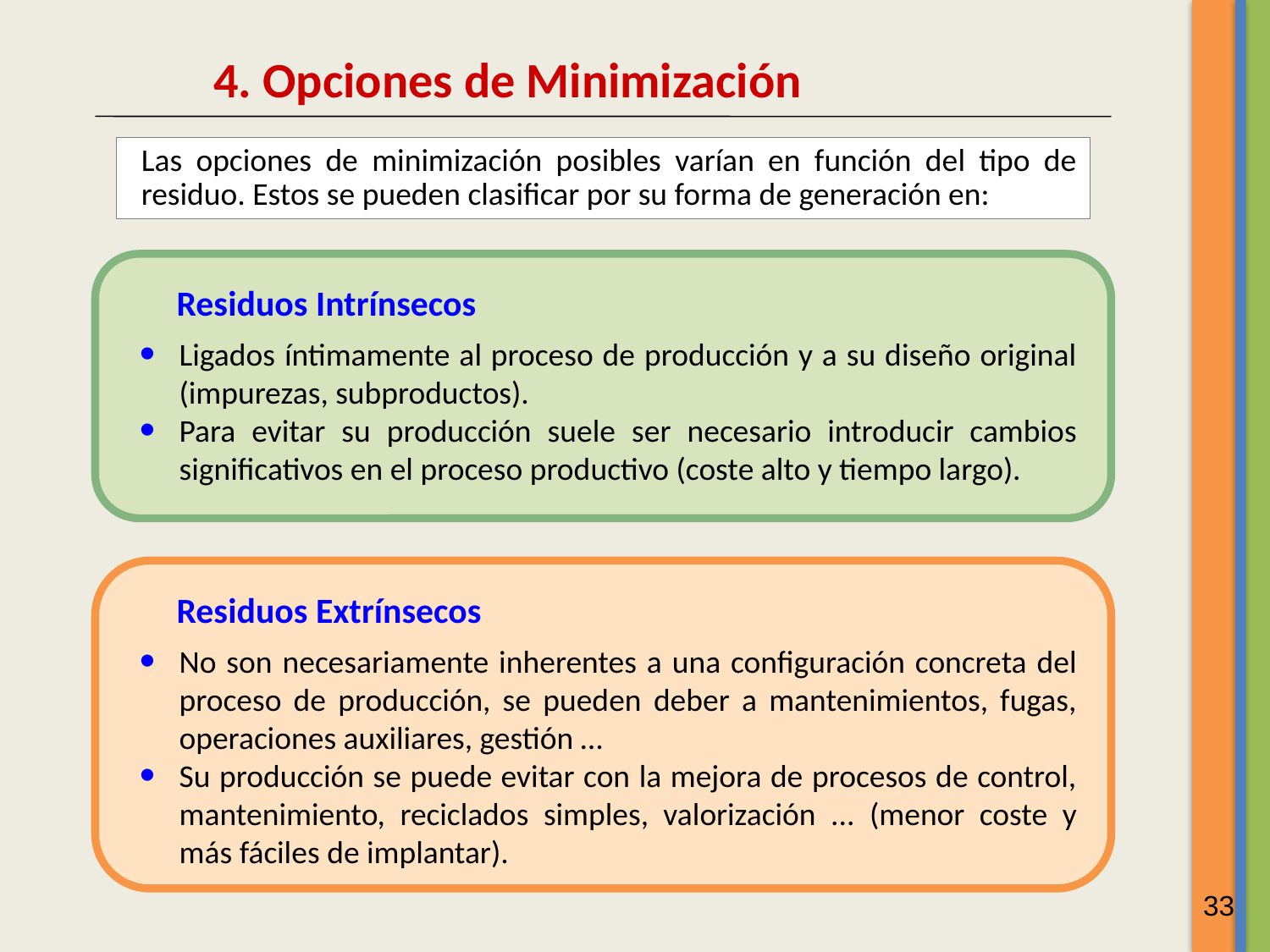

4. Opciones de Minimización

Las opciones de minimización posibles varían en función del tipo de residuo. Estos se pueden clasificar por su forma de generación en:

Residuos Intrínsecos
Ligados íntimamente al proceso de producción y a su diseño original (impurezas, subproductos).
Para evitar su producción suele ser necesario introducir cambios significativos en el proceso productivo (coste alto y tiempo largo).

Residuos Extrínsecos
No son necesariamente inherentes a una configuración concreta del proceso de producción, se pueden deber a mantenimientos, fugas, operaciones auxiliares, gestión …
Su producción se puede evitar con la mejora de procesos de control, mantenimiento, reciclados simples, valorización ... (menor coste y más fáciles de implantar).
33